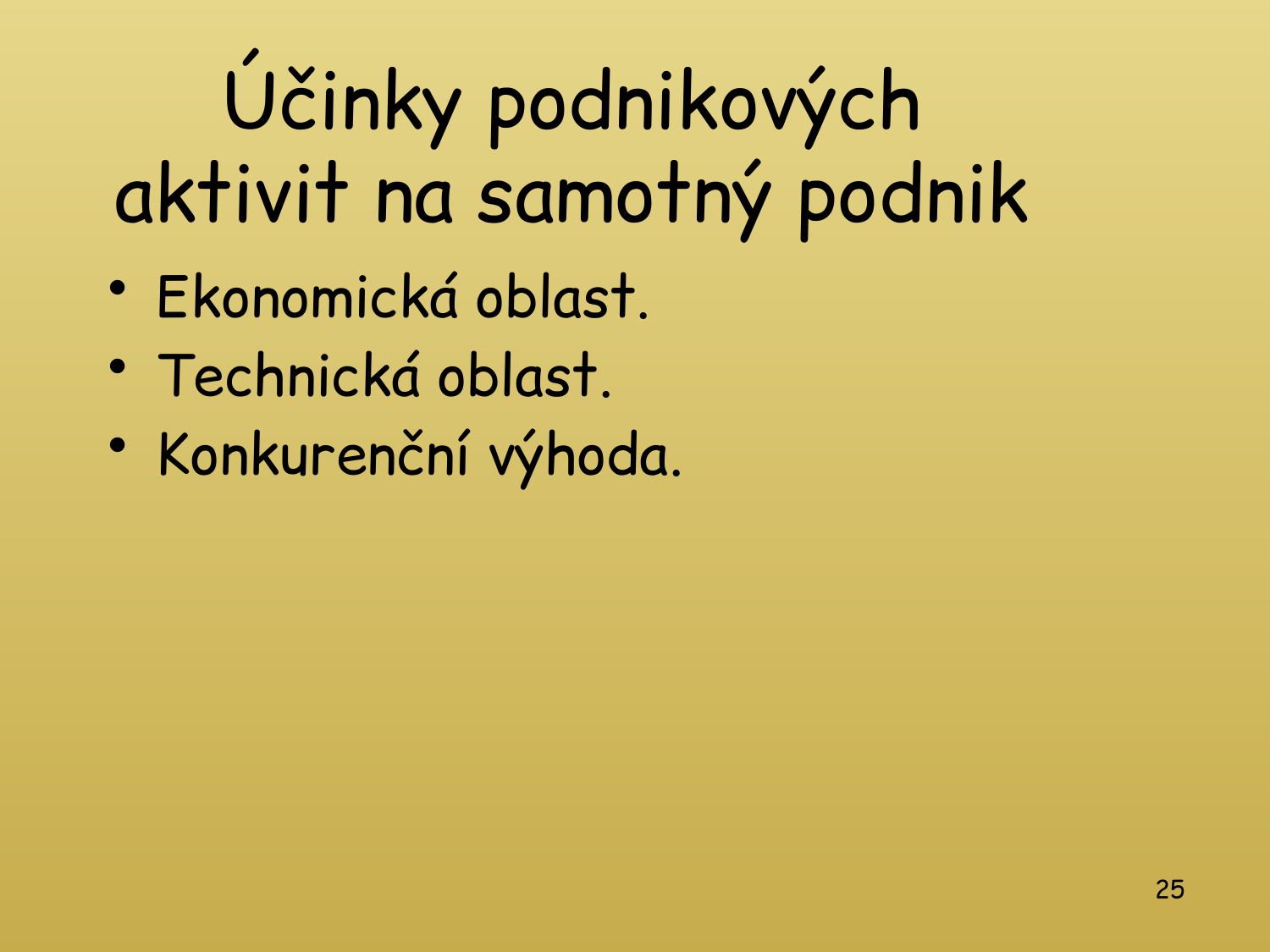

# Účinky podnikových aktivit na samotný podnik
Ekonomická oblast.
Technická oblast.
Konkurenční výhoda.
25